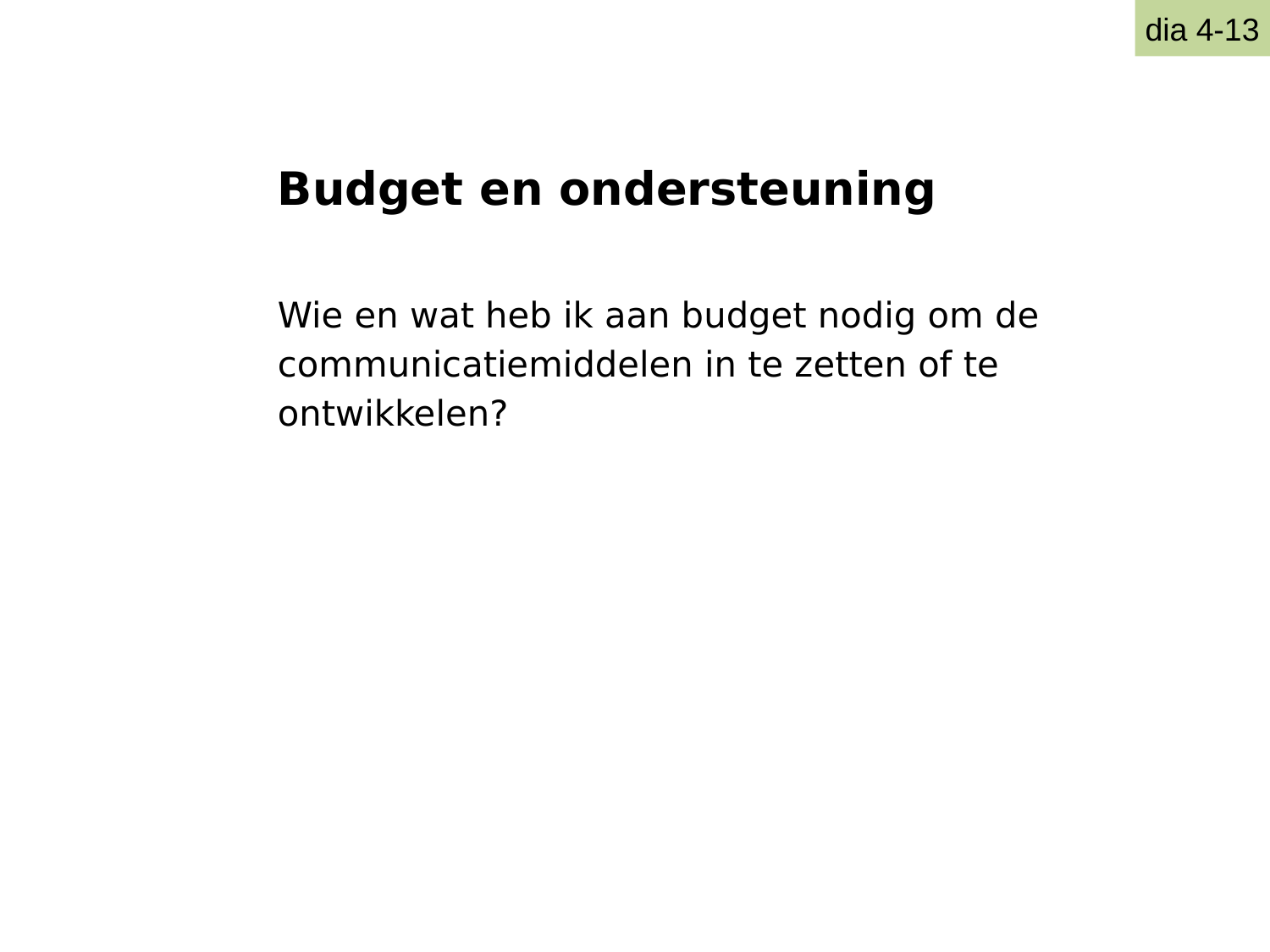

Budget en ondersteuning
dia 4-13
Wie en wat heb ik aan budget nodig om de
communicatiemiddelen in te zetten of te
ontwikkelen?